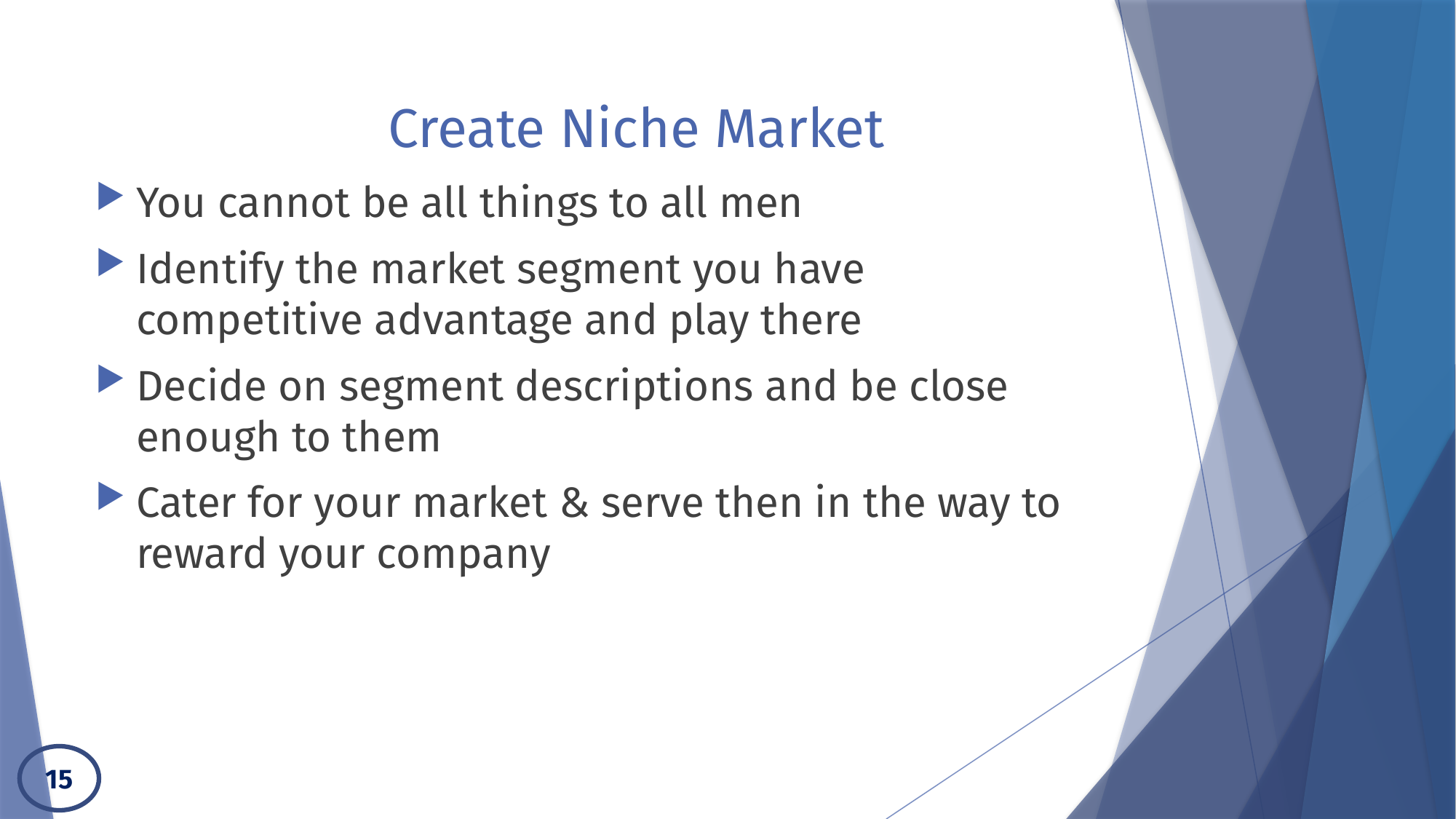

# Create Niche Market
You cannot be all things to all men
Identify the market segment you have competitive advantage and play there
Decide on segment descriptions and be close enough to them
Cater for your market & serve then in the way to reward your company
15